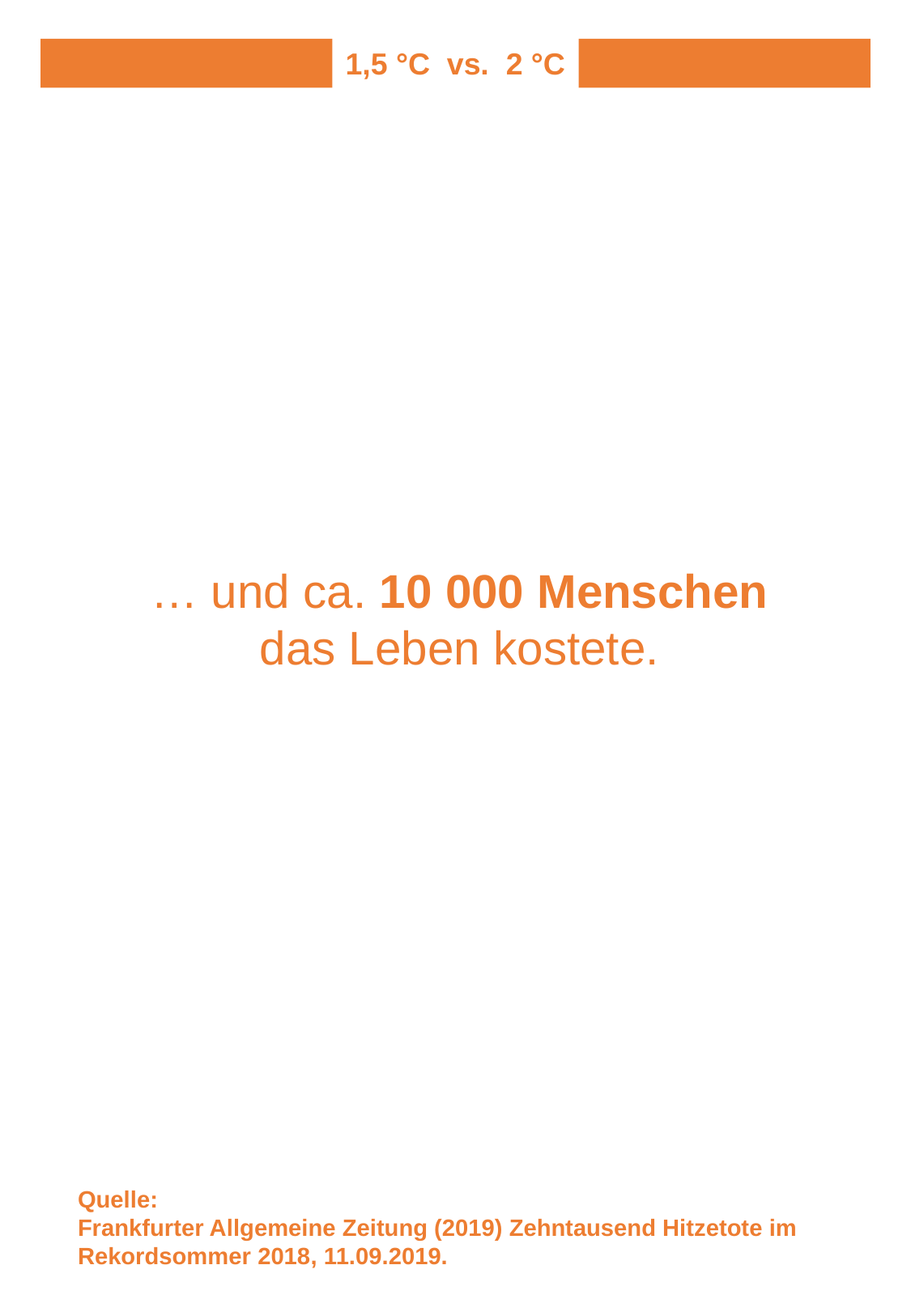

1,5 °C  vs.  2 °C

… und ca. 10 000 Menschen
das Leben kostete.
Quelle:
Frankfurter Allgemeine Zeitung (2019) Zehntausend Hitzetote im Rekordsommer 2018, 11.09.2019.